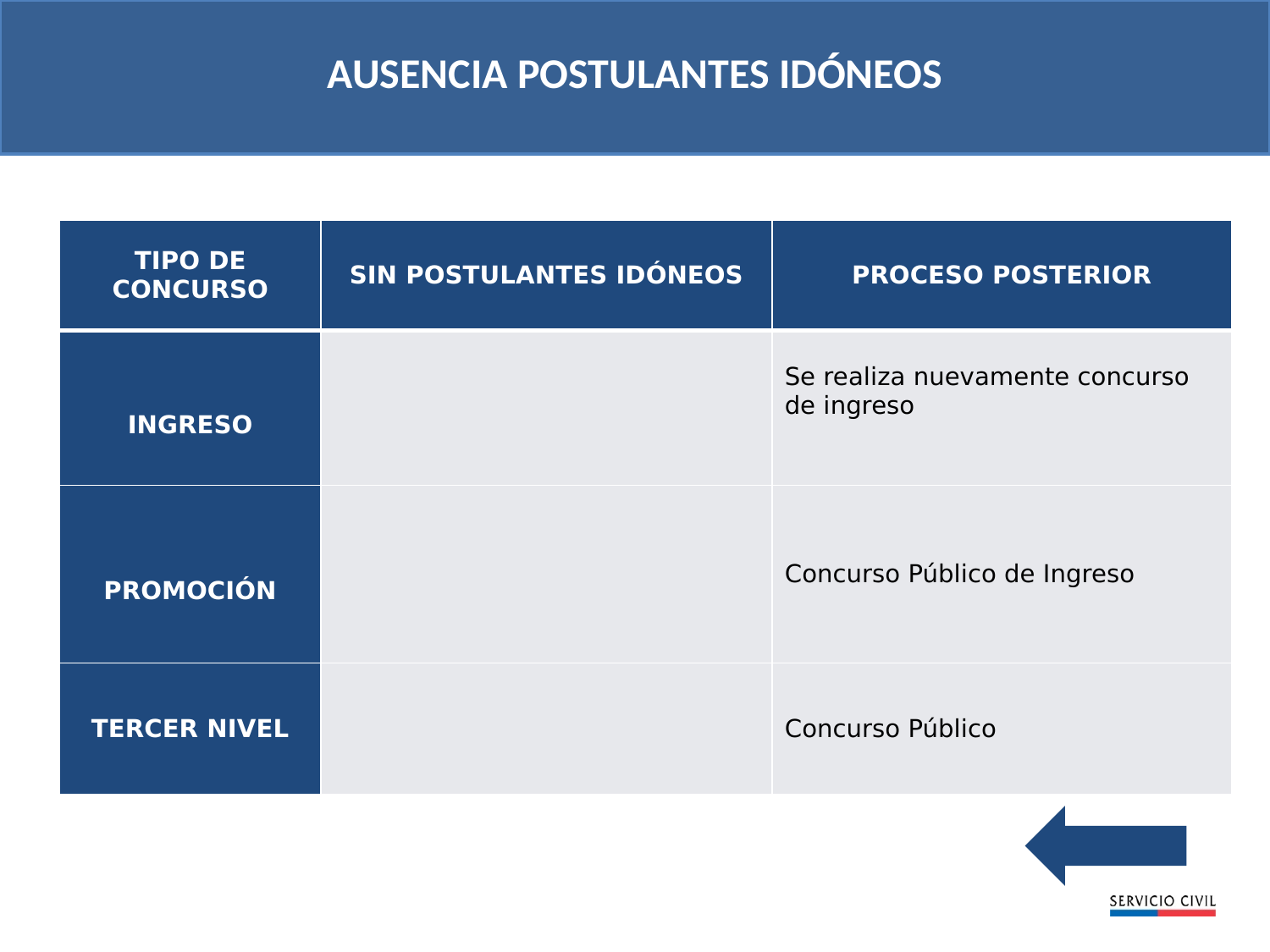

AUSENCIA POSTULANTES IDÓNEOS
| TIPO DE CONCURSO | SIN POSTULANTES IDÓNEOS | PROCESO POSTERIOR |
| --- | --- | --- |
| INGRESO |  | Se realiza nuevamente concurso de ingreso |
| PROMOCIÓN |  | Concurso Público de Ingreso |
| TERCER NIVEL |  | Concurso Público |